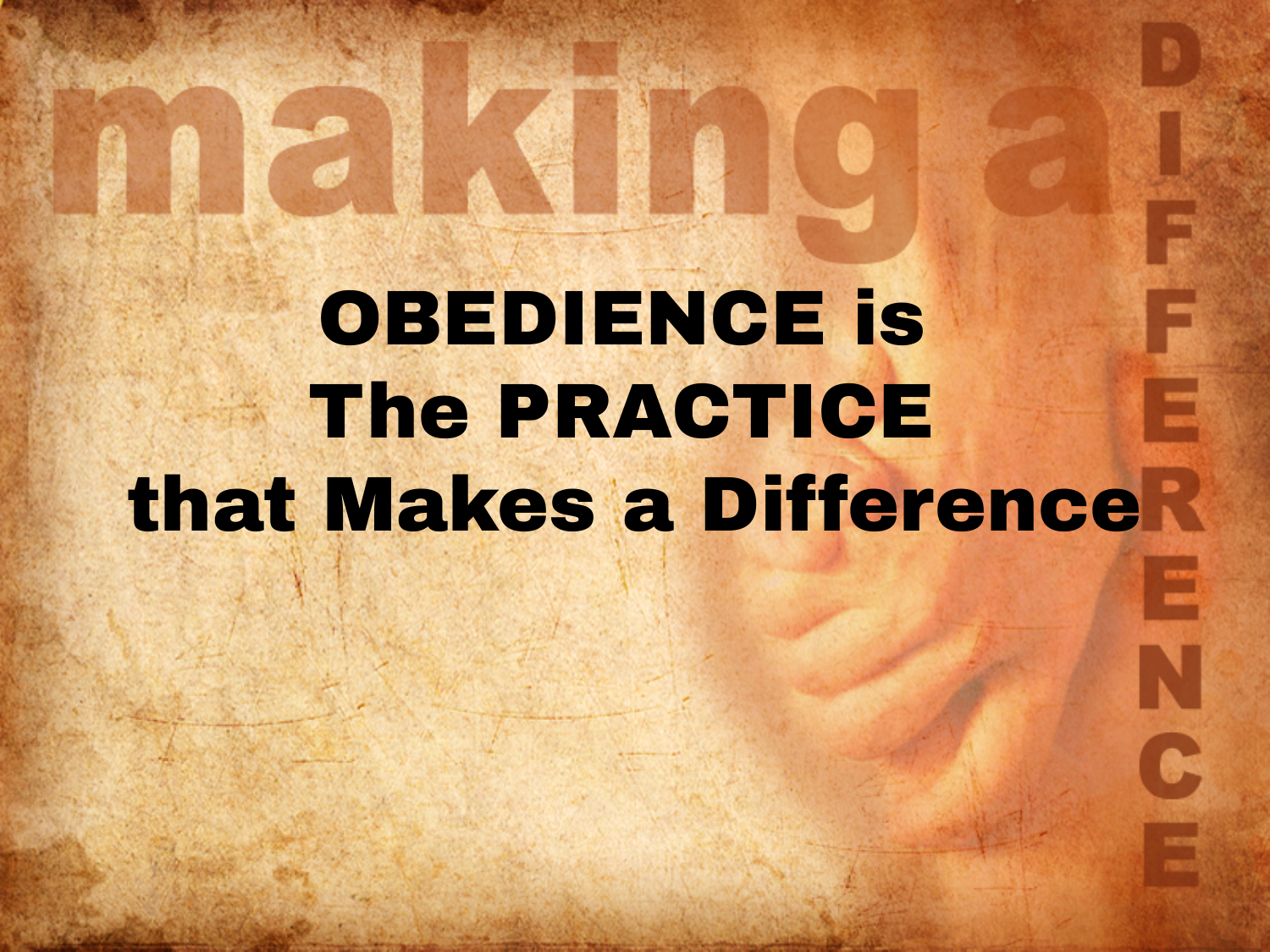

# OBEDIENCE is The PRACTICE that Makes a Difference